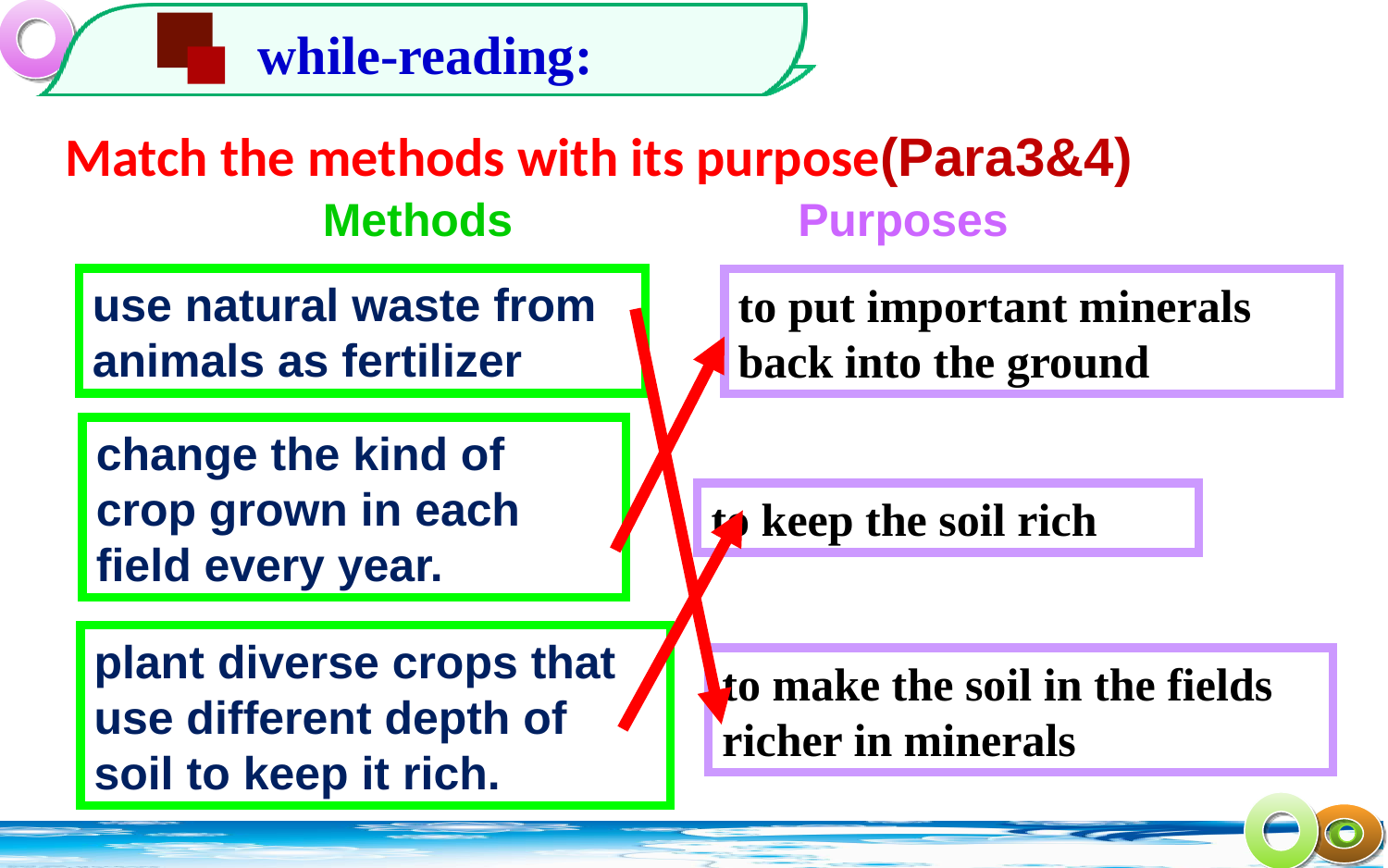

while-reading:

Match the methods with its purpose(Para3&4)
Methods                      Purposes
use natural waste from animals as fertilizer
to put important minerals back into the ground

change the kind of crop grown in each field every year.
to keep the soil rich

plant diverse crops that use different depth of soil to keep it rich.
to make the soil in the fields richer in minerals